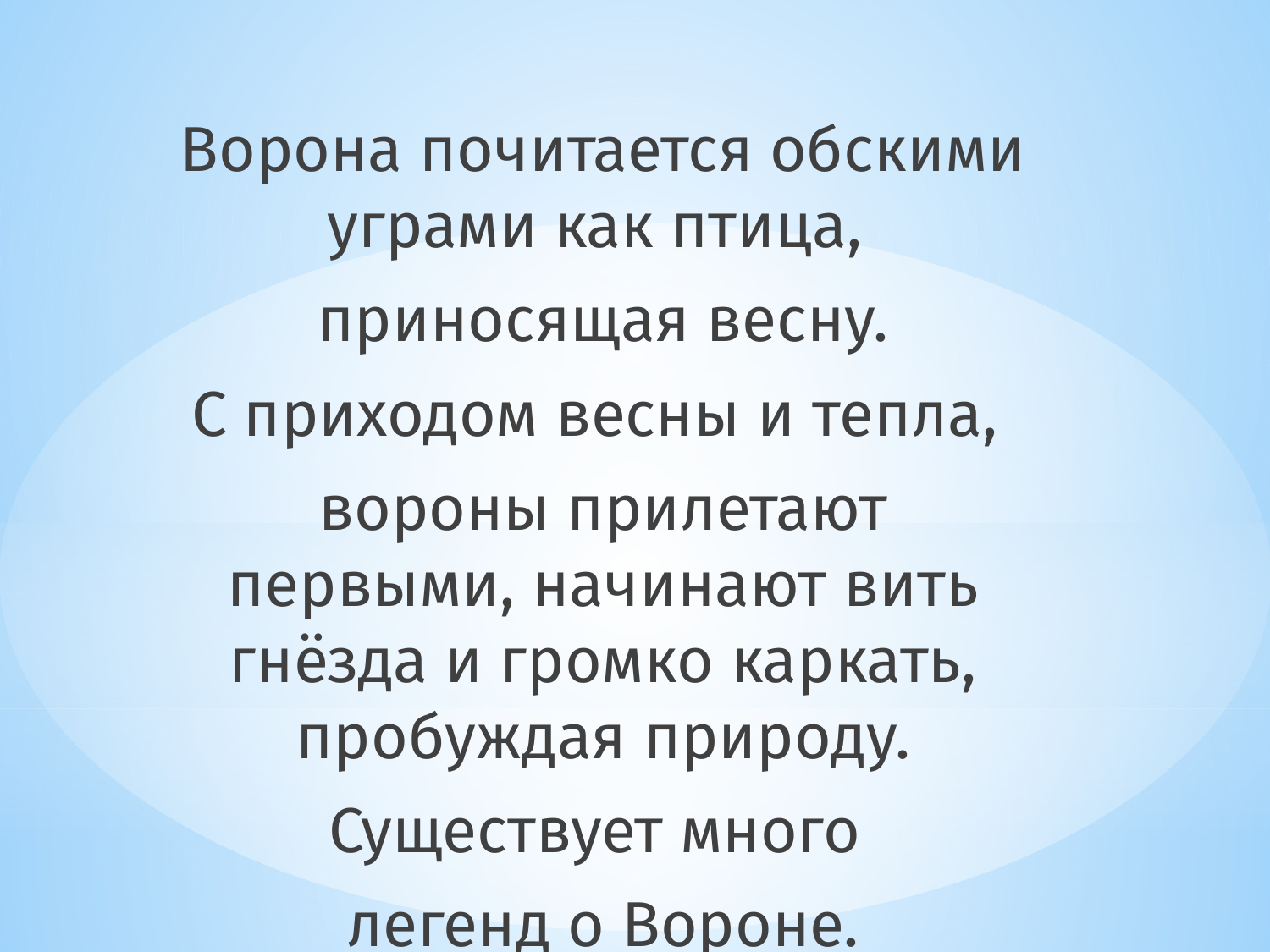

#
Ворона почитается обскими уграми как птица,
приносящая весну.
С приходом весны и тепла,
вороны прилетают первыми, начинают вить гнёзда и громко каркать, пробуждая природу.
Существует много
легенд о Вороне.